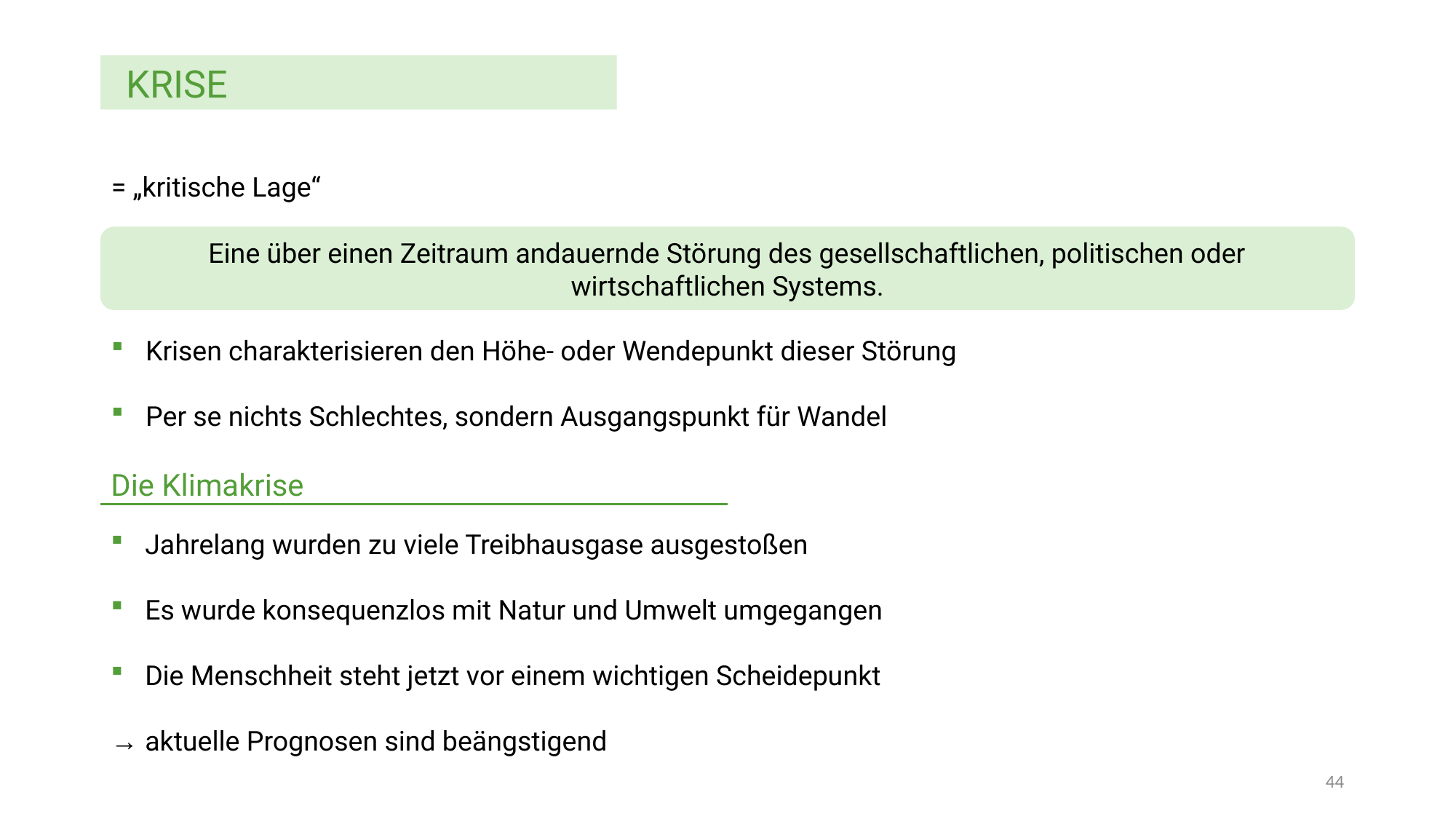

KRISE
= „kritische Lage“

Krisen charakterisieren den Höhe- oder Wendepunkt dieser Störung

Per se nichts Schlechtes, sondern Ausgangspunkt für Wandel
Eine über einen Zeitraum andauernde Störung des gesellschaftlichen, politischen oder wirtschaftlichen Systems.
Die Klimakrise
Jahrelang wurden zu viele Treibhausgase ausgestoßen

Es wurde konsequenzlos mit Natur und Umwelt umgegangen

Die Menschheit steht jetzt vor einem wichtigen Scheidepunkt

→ aktuelle Prognosen sind beängstigend
44